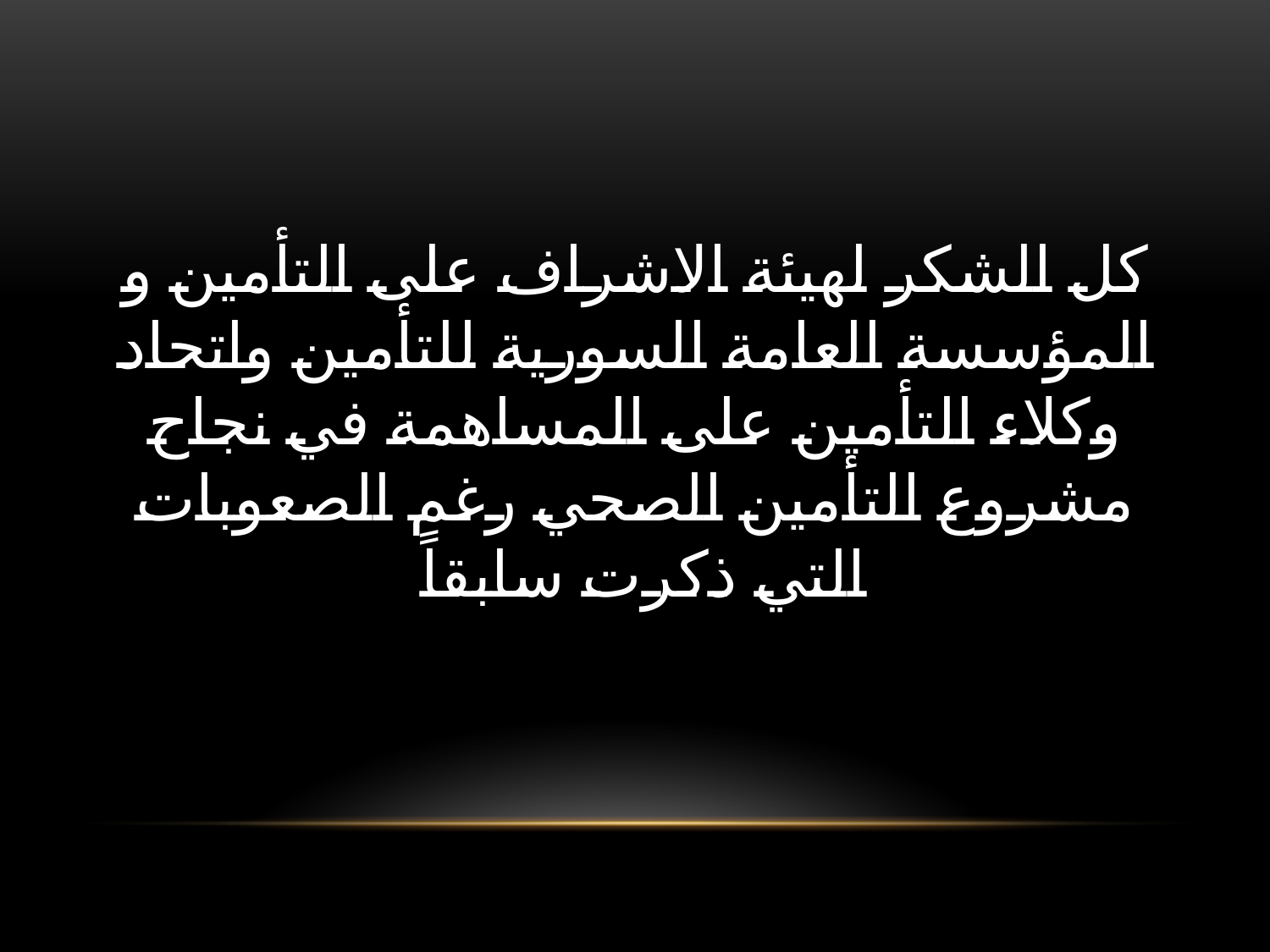

#
كل الشكر لهيئة الاشراف على التأمين و المؤسسة العامة السورية للتأمين واتحاد وكلاء التأمين على المساهمة في نجاح مشروع التأمين الصحي رغم الصعوبات التي ذكرت سابقاً